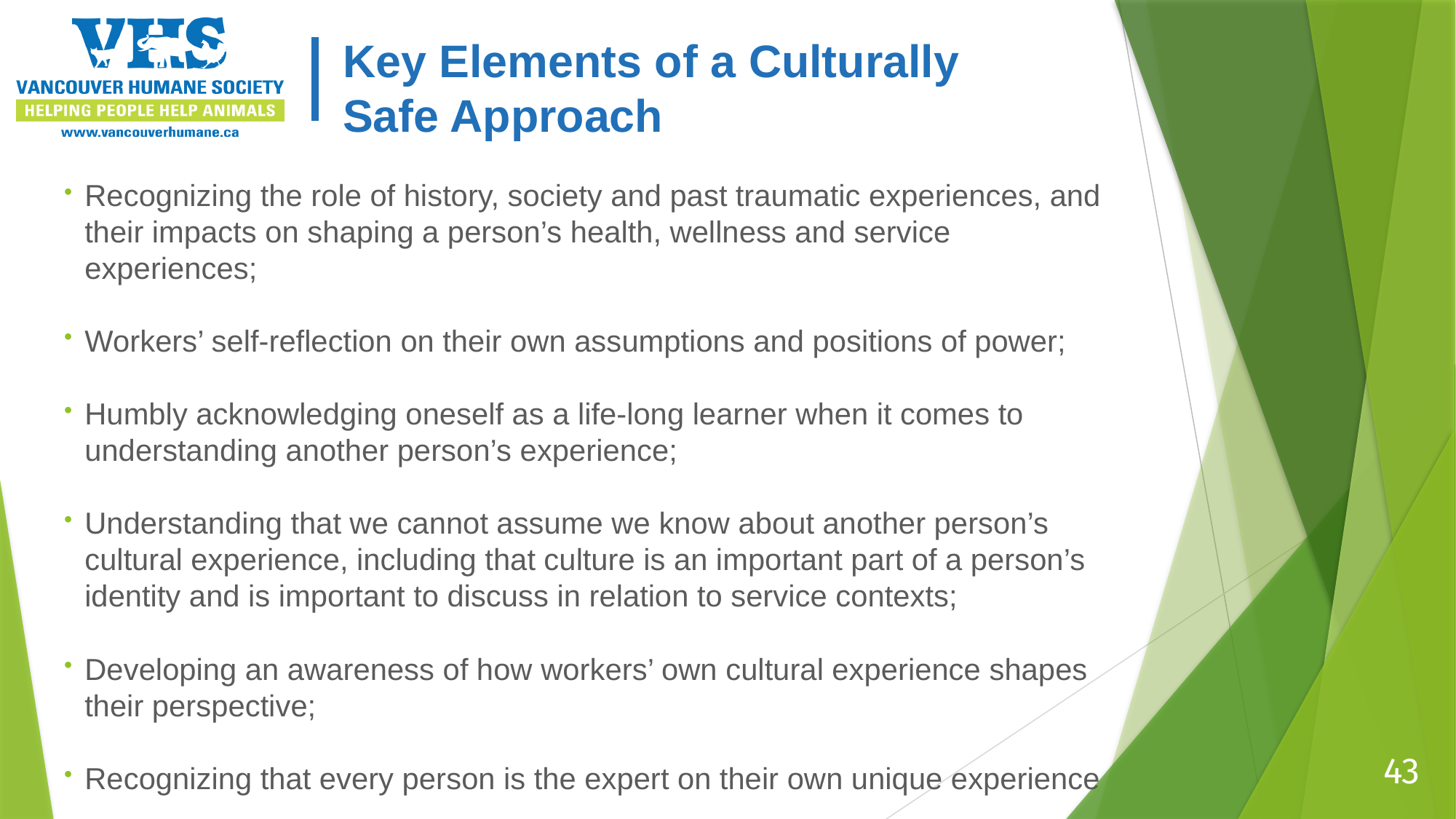

# Key Elements of a Culturally Safe Approach

Recognizing the role of history, society and past traumatic experiences, and their impacts on shaping a person’s health, wellness and service experiences;

Workers’ self-reflection on their own assumptions and positions of power;

Humbly acknowledging oneself as a life-long learner when it comes to understanding another person’s experience;

Understanding that we cannot assume we know about another person’s cultural experience, including that culture is an important part of a person’s identity and is important to discuss in relation to service contexts;

Developing an awareness of how workers’ own cultural experience shapes their perspective;

Recognizing that every person is the expert on their own unique experience
43